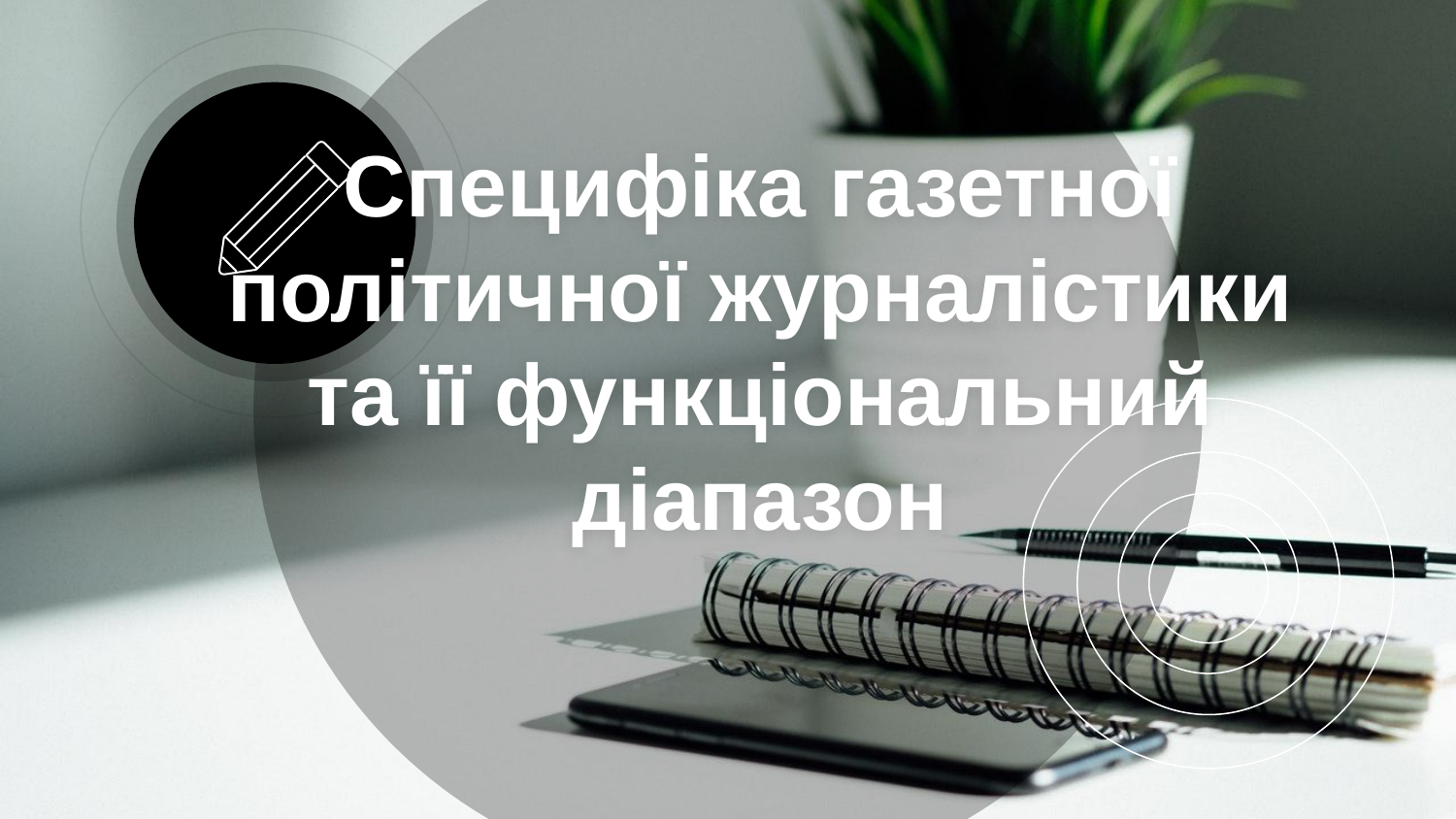

# Специфіка газетної політичної журналістики та її функціональний діапазон